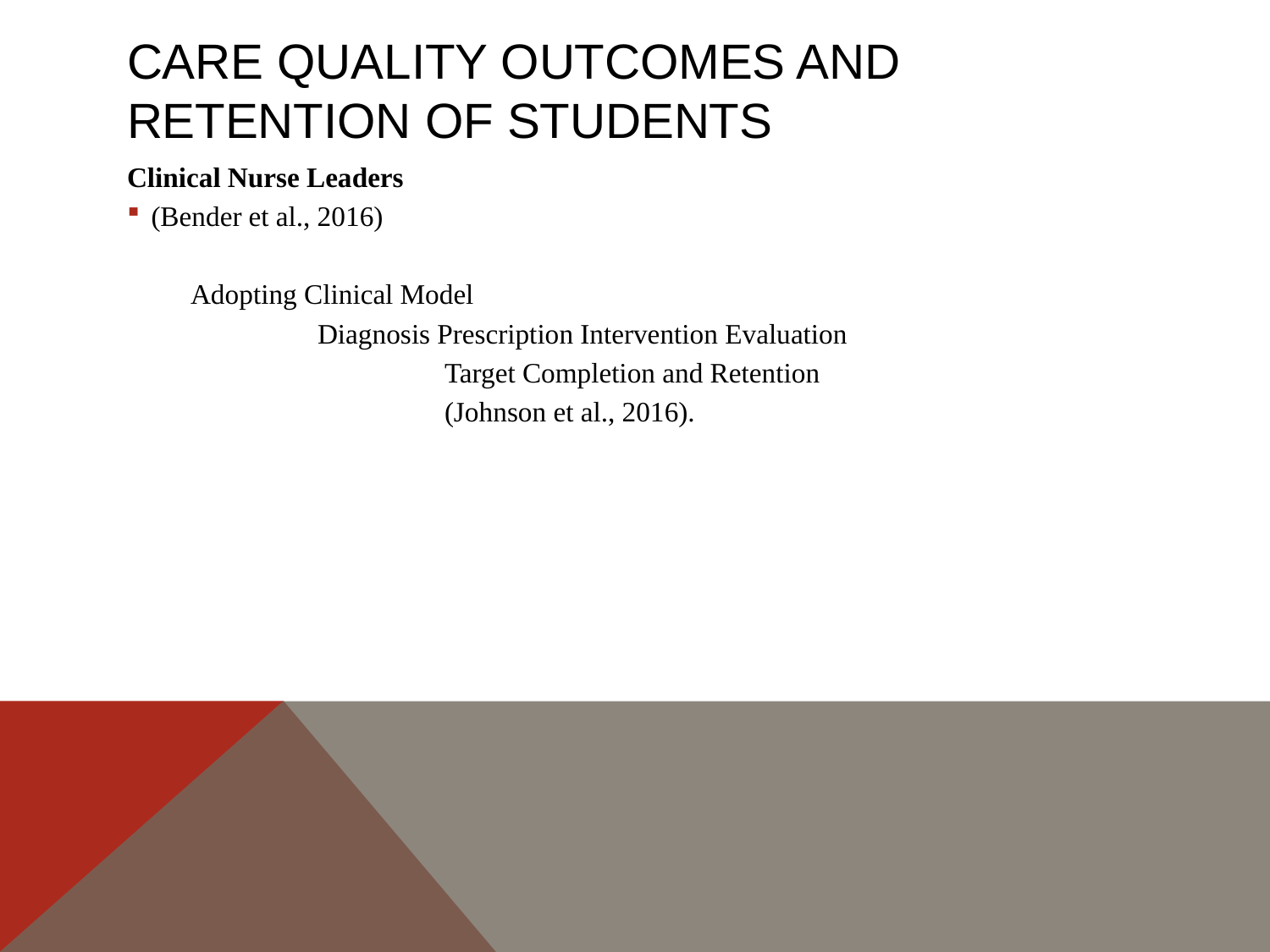

# Care Quality Outcomes and Retention of Students
Clinical Nurse Leaders
(Bender et al., 2016)

Adopting Clinical Model
	Diagnosis Prescription Intervention Evaluation
		Target Completion and Retention
		(Johnson et al., 2016).